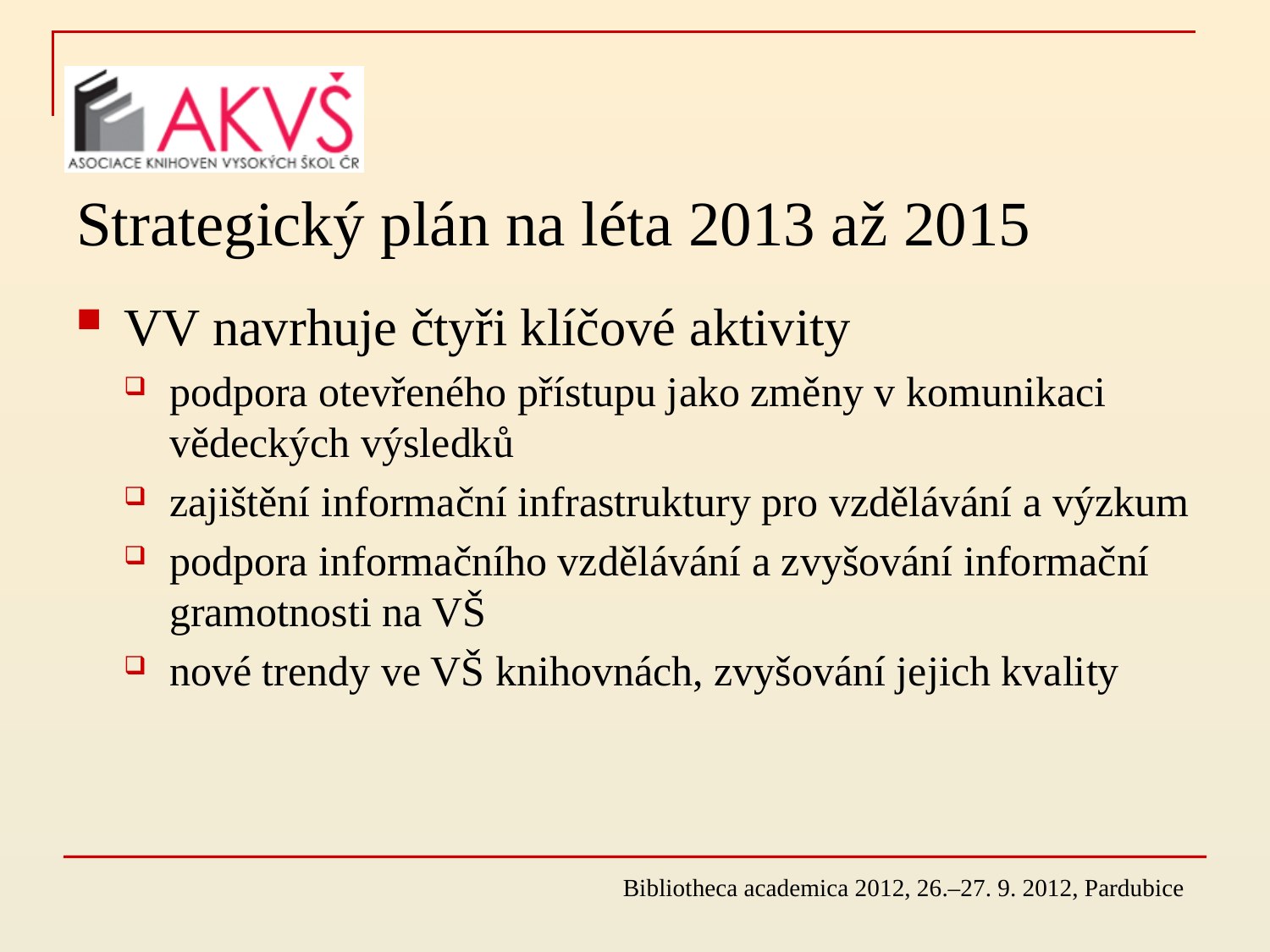

# Strategický plán na léta 2013 až 2015
VV navrhuje čtyři klíčové aktivity
podpora otevřeného přístupu jako změny v komunikaci vědeckých výsledků
zajištění informační infrastruktury pro vzdělávání a výzkum
podpora informačního vzdělávání a zvyšování informační gramotnosti na VŠ
nové trendy ve VŠ knihovnách, zvyšování jejich kvality

Bibliotheca academica 2012, 26.–27. 9. 2012, Pardubice